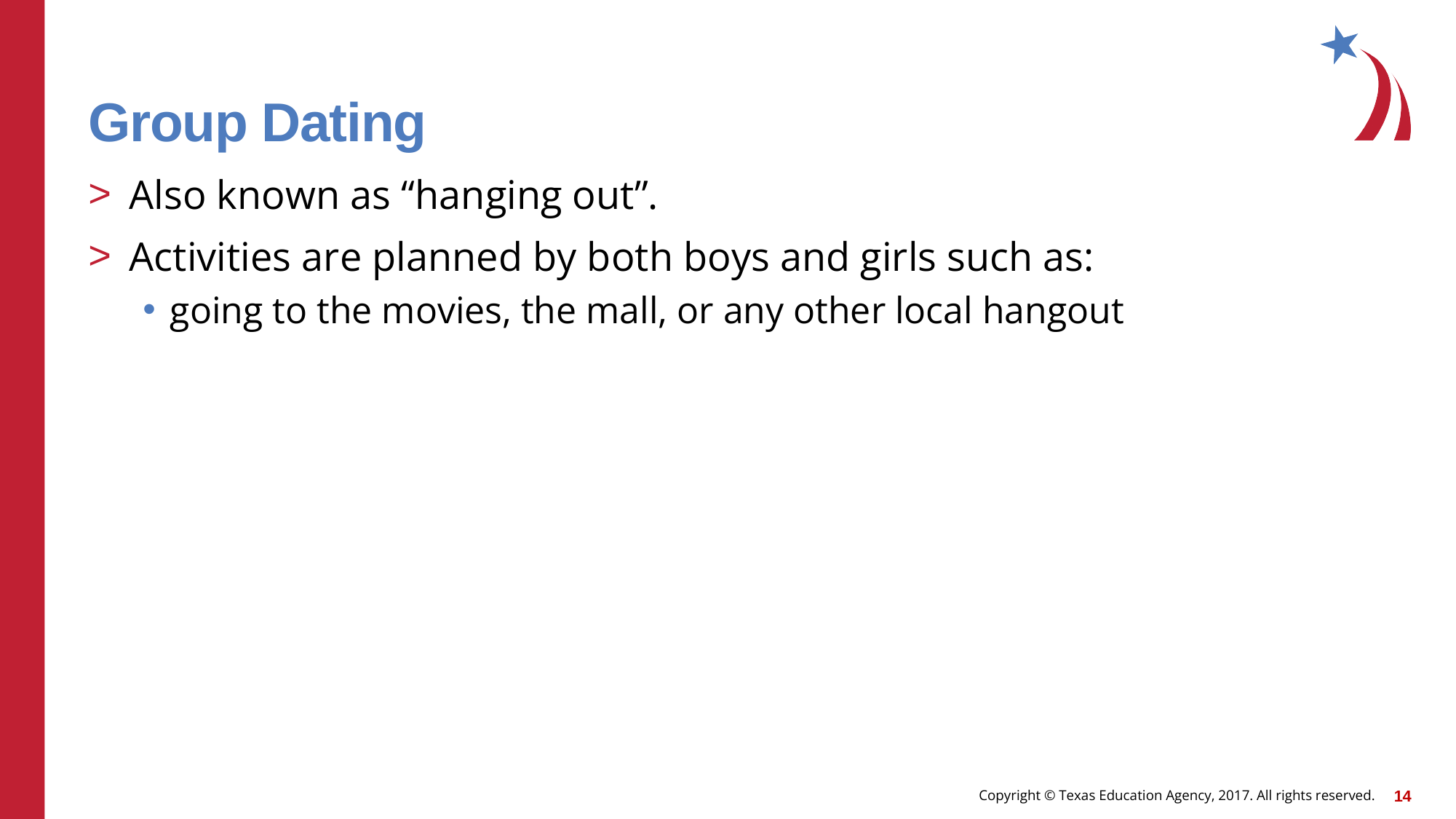

# Group Dating
Also known as “hanging out”.
Activities are planned by both boys and girls such as:
going to the movies, the mall, or any other local hangout